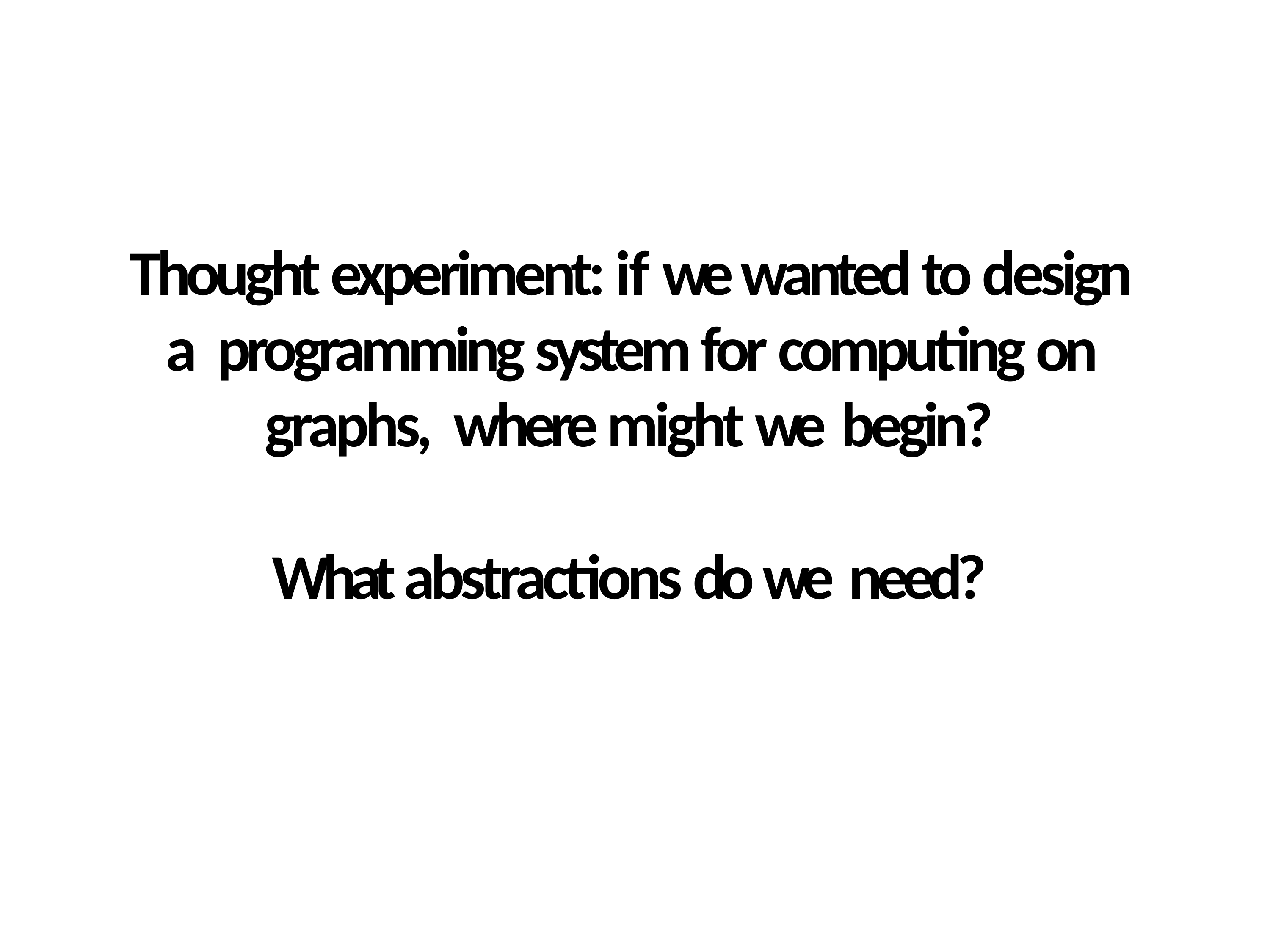

Thought experiment: if we wanted to design a  programming system for computing on graphs,  where might we begin?

What abstractions do we need?
5